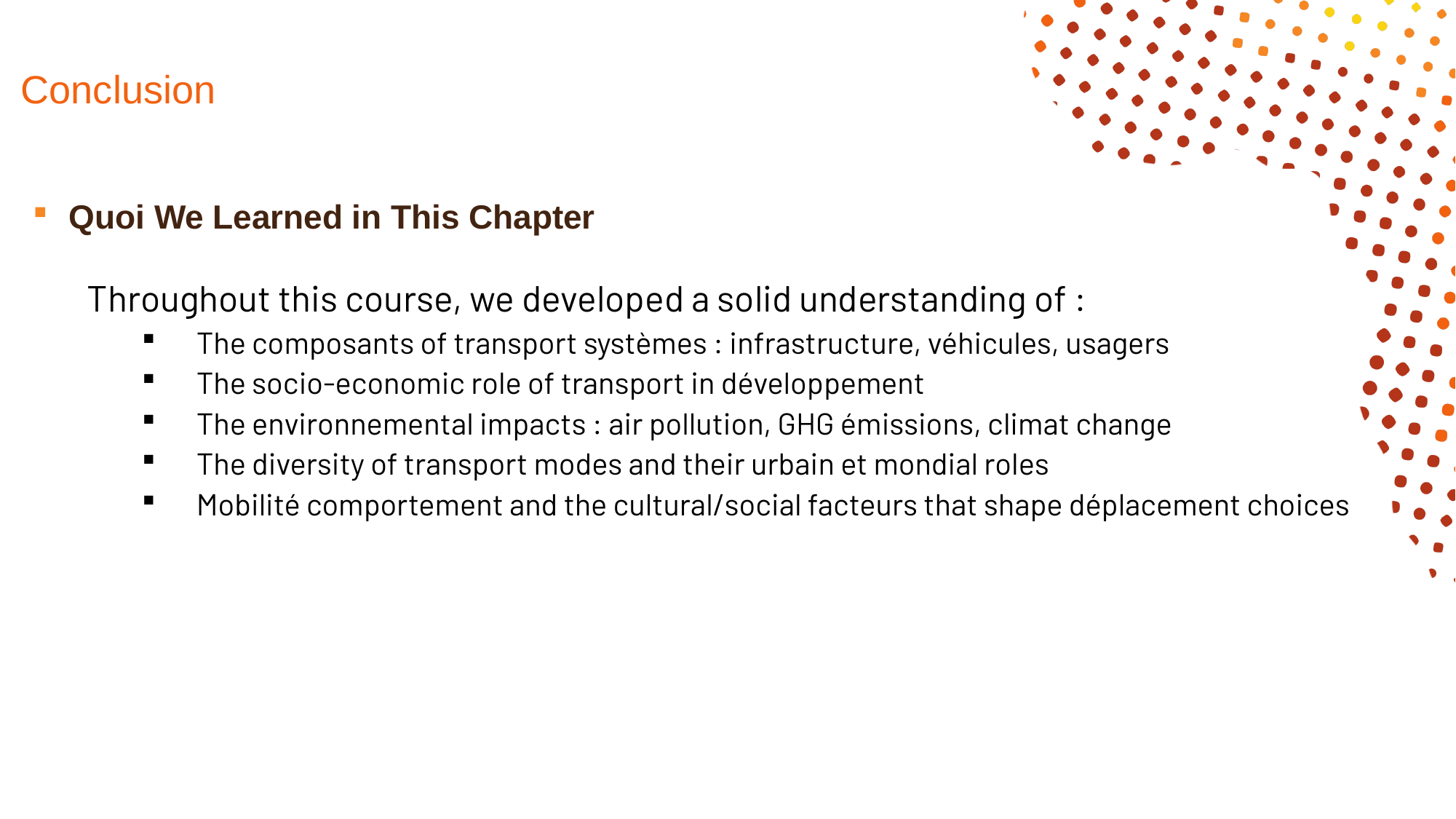

# Conclusion
Quoi We Learned in This Chapter

Throughout this course, we developed a solid understanding of :
The composants of transport systèmes : infrastructure, véhicules, usagers
The socio-economic role of transport in développement
The environnemental impacts : air pollution, GHG émissions, climat change
The diversity of transport modes and their urbain et mondial roles
Mobilité comportement and the cultural/social facteurs that shape déplacement choices